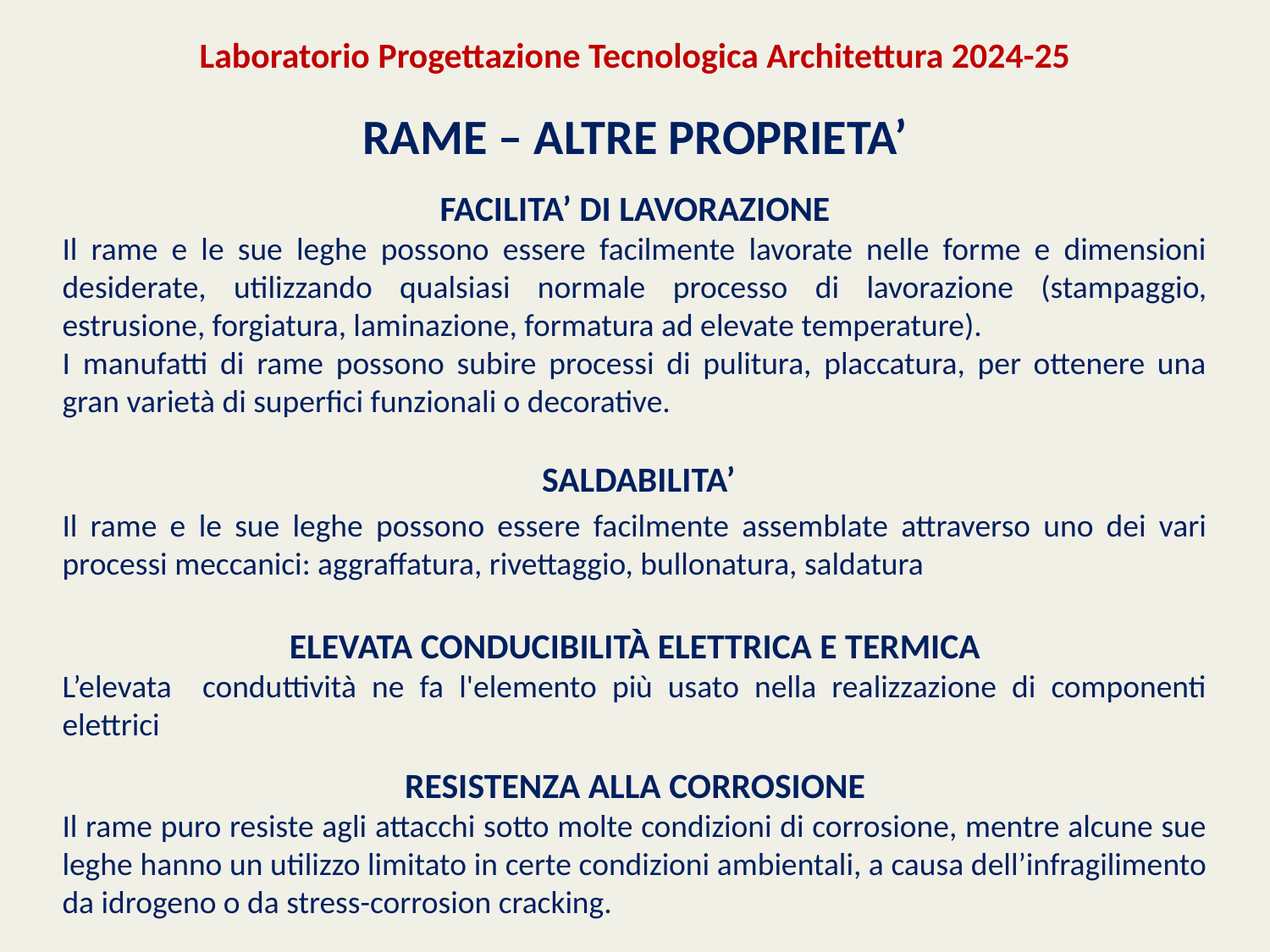

Laboratorio Progettazione Tecnologica Architettura 2024-25
RAME – ALTRE PROPRIETA’
FACILITA’ DI LAVORAZIONE
Il rame e le sue leghe possono essere facilmente lavorate nelle forme e dimensioni desiderate, utilizzando qualsiasi normale processo di lavorazione (stampaggio, estrusione, forgiatura, laminazione, formatura ad elevate temperature).
I manufatti di rame possono subire processi di pulitura, placcatura, per ottenere una gran varietà di superfici funzionali o decorative.

 SALDABILITA’
Il rame e le sue leghe possono essere facilmente assemblate attraverso uno dei vari processi meccanici: aggraffatura, rivettaggio, bullonatura, saldatura

ELEVATA conducibilità elettrica e termica
L’elevata  conduttività ne fa l'elemento più usato nella realizzazione di componenti elettrici
RESISTENZA ALLA CORROSIONE
Il rame puro resiste agli attacchi sotto molte condizioni di corrosione, mentre alcune sue leghe hanno un utilizzo limitato in certe condizioni ambientali, a causa dell’infragilimento da idrogeno o da stress-corrosion cracking.